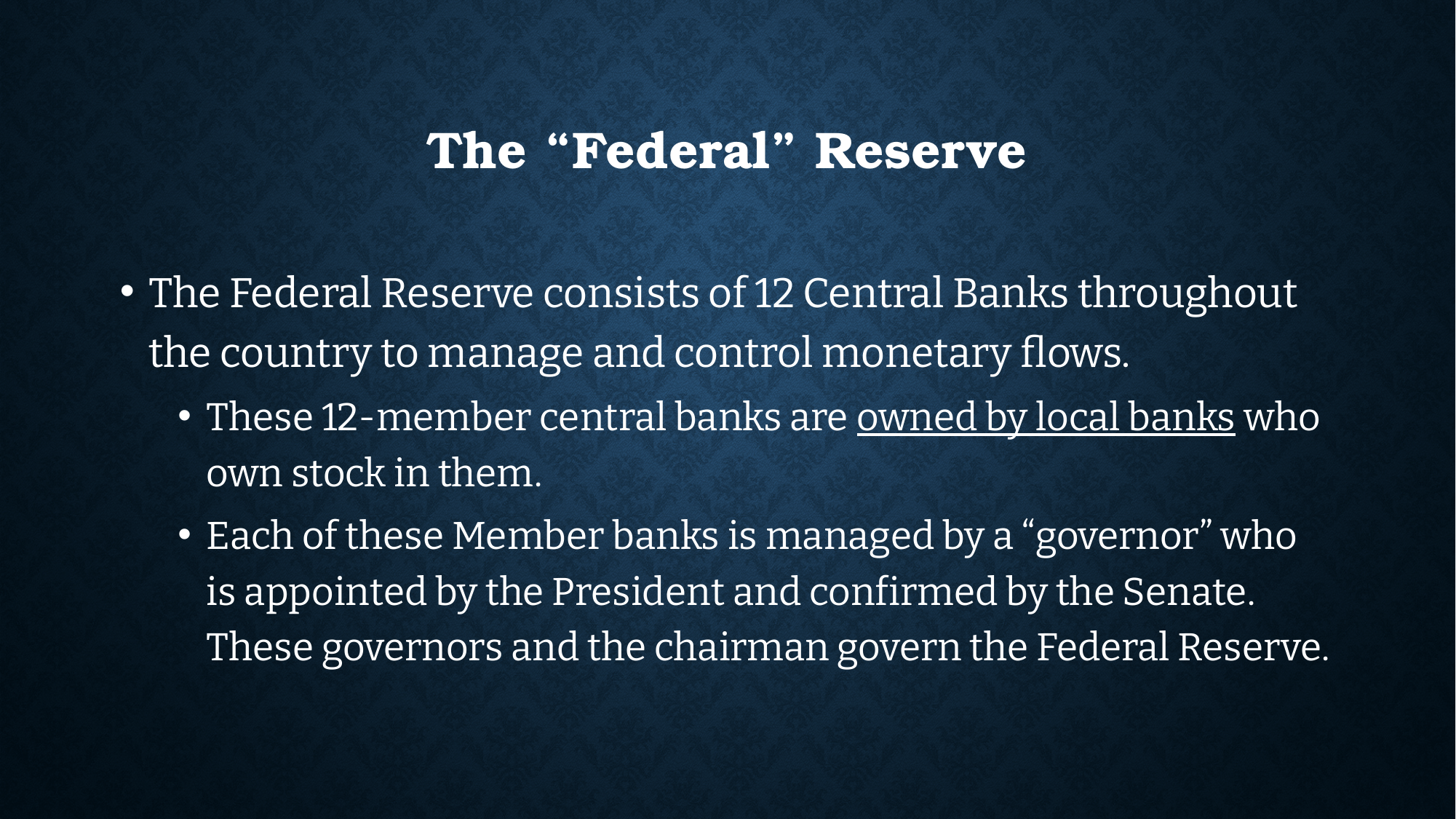

# The “Federal” Reserve
The Federal Reserve consists of 12 Central Banks throughout the country to manage and control monetary flows.
These 12-member central banks are owned by local banks who own stock in them.
Each of these Member banks is managed by a “governor” who is appointed by the President and confirmed by the Senate. These governors and the chairman govern the Federal Reserve.